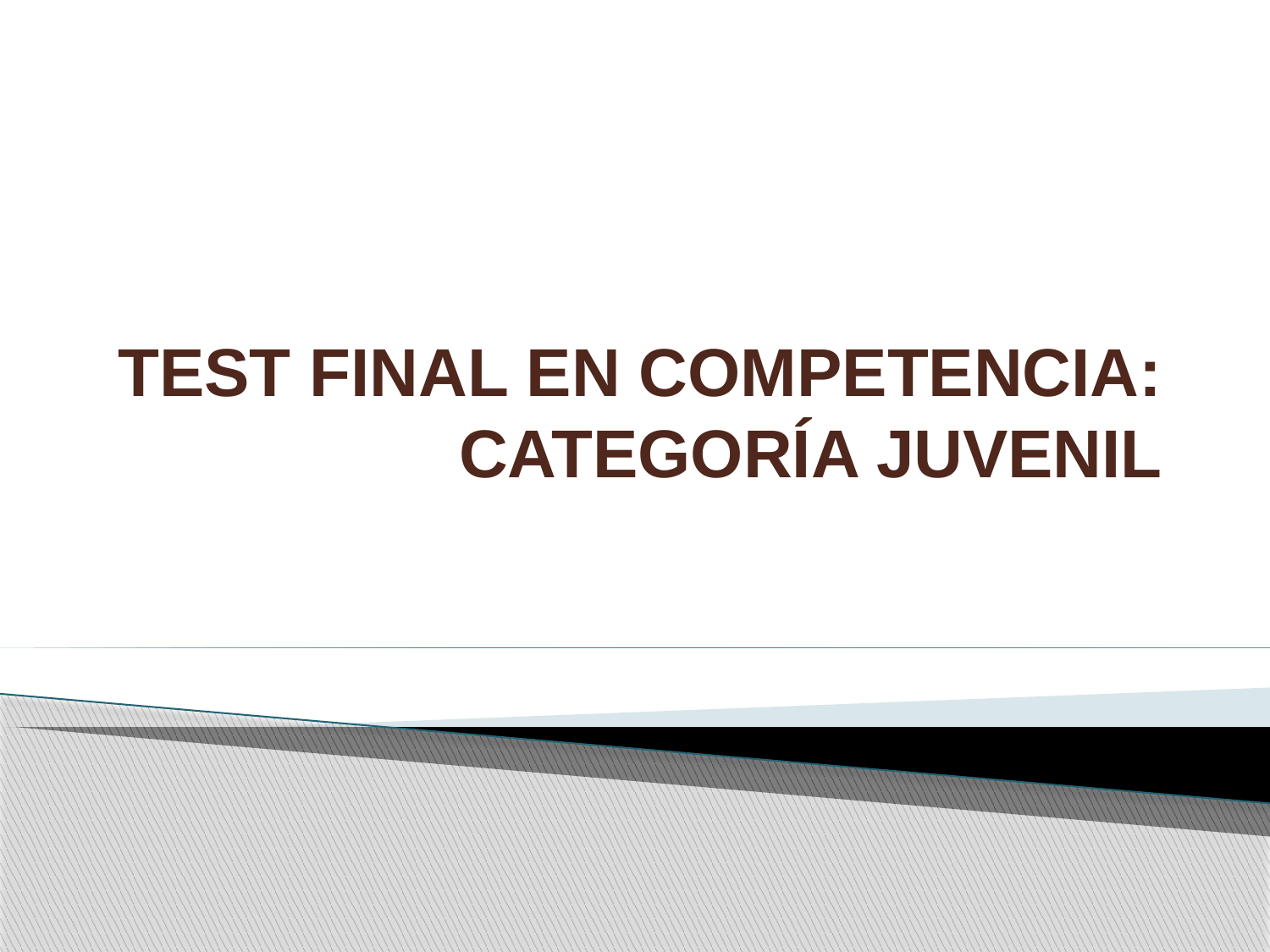

# TEST FINAL EN COMPETENCIA: CATEGORÍA JUVENIL